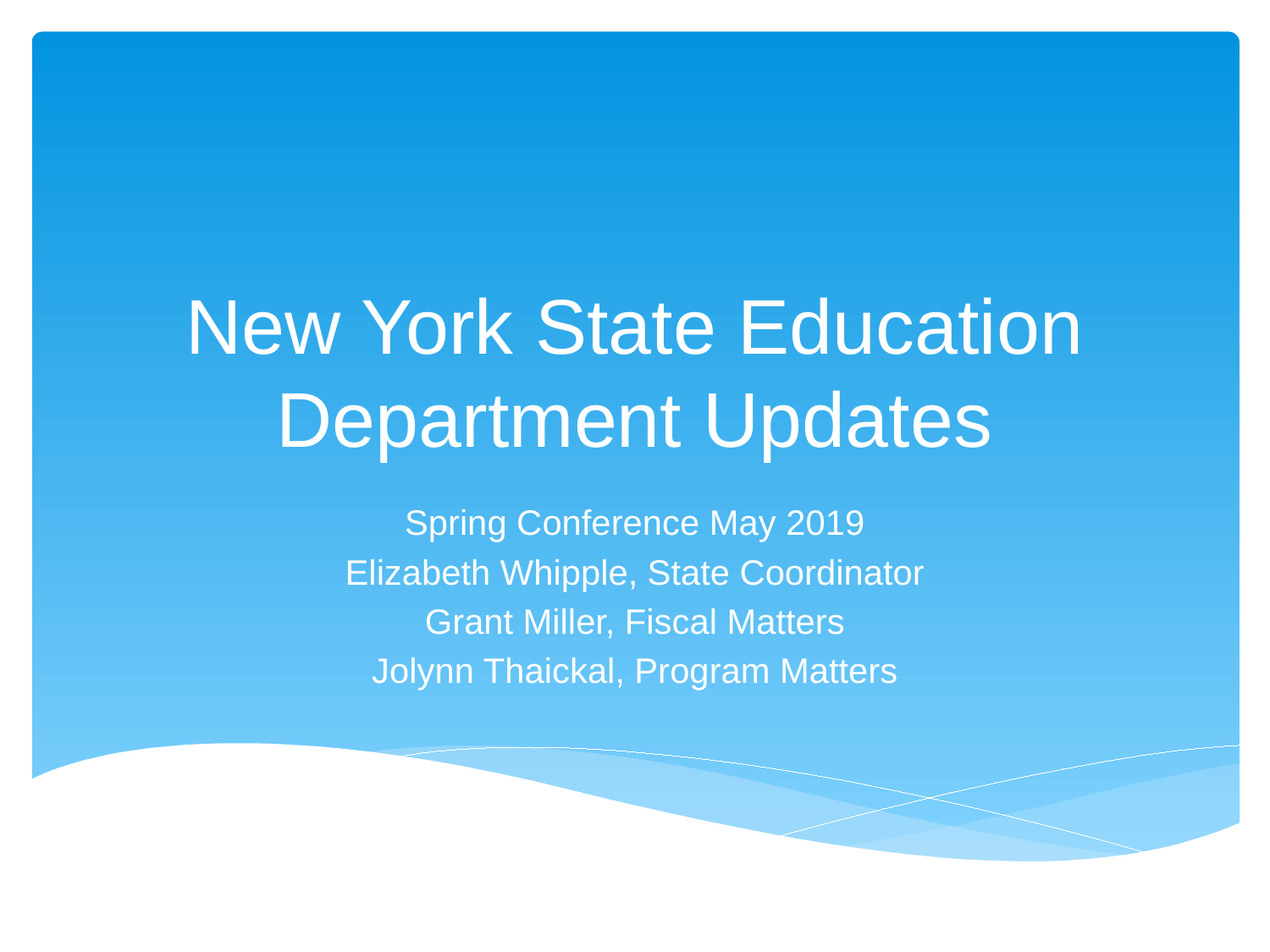

# New York State Education Department Updates
Spring Conference May 2019
Elizabeth Whipple, State Coordinator
Grant Miller, Fiscal Matters
Jolynn Thaickal, Program Matters